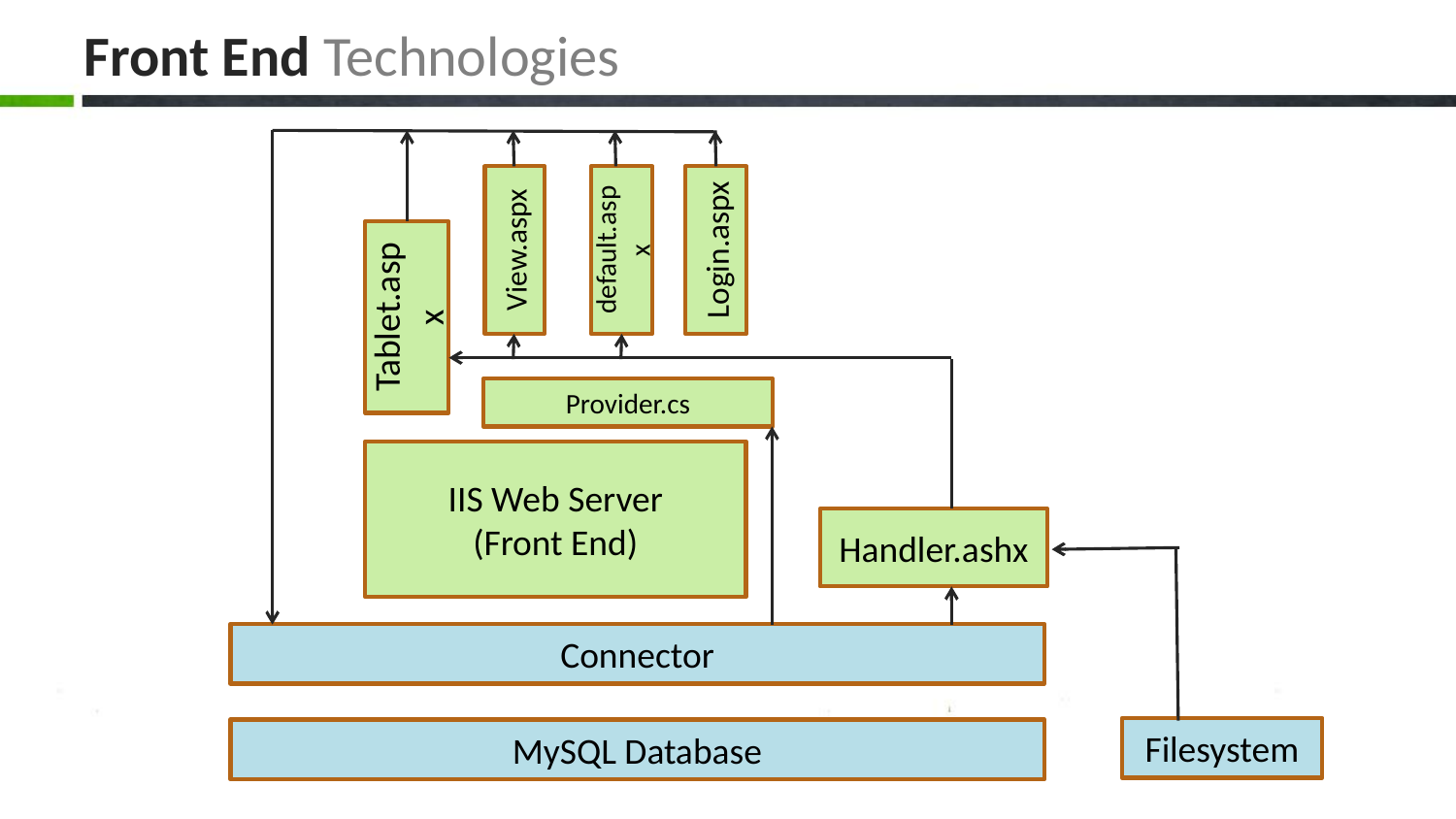

# Front End Technologies
View.aspx
default.aspx
Login.aspx
Tablet.aspx
Provider.cs
IIS Web Server
(Front End)
Handler.ashx
Connector
Filesystem
MySQL Database